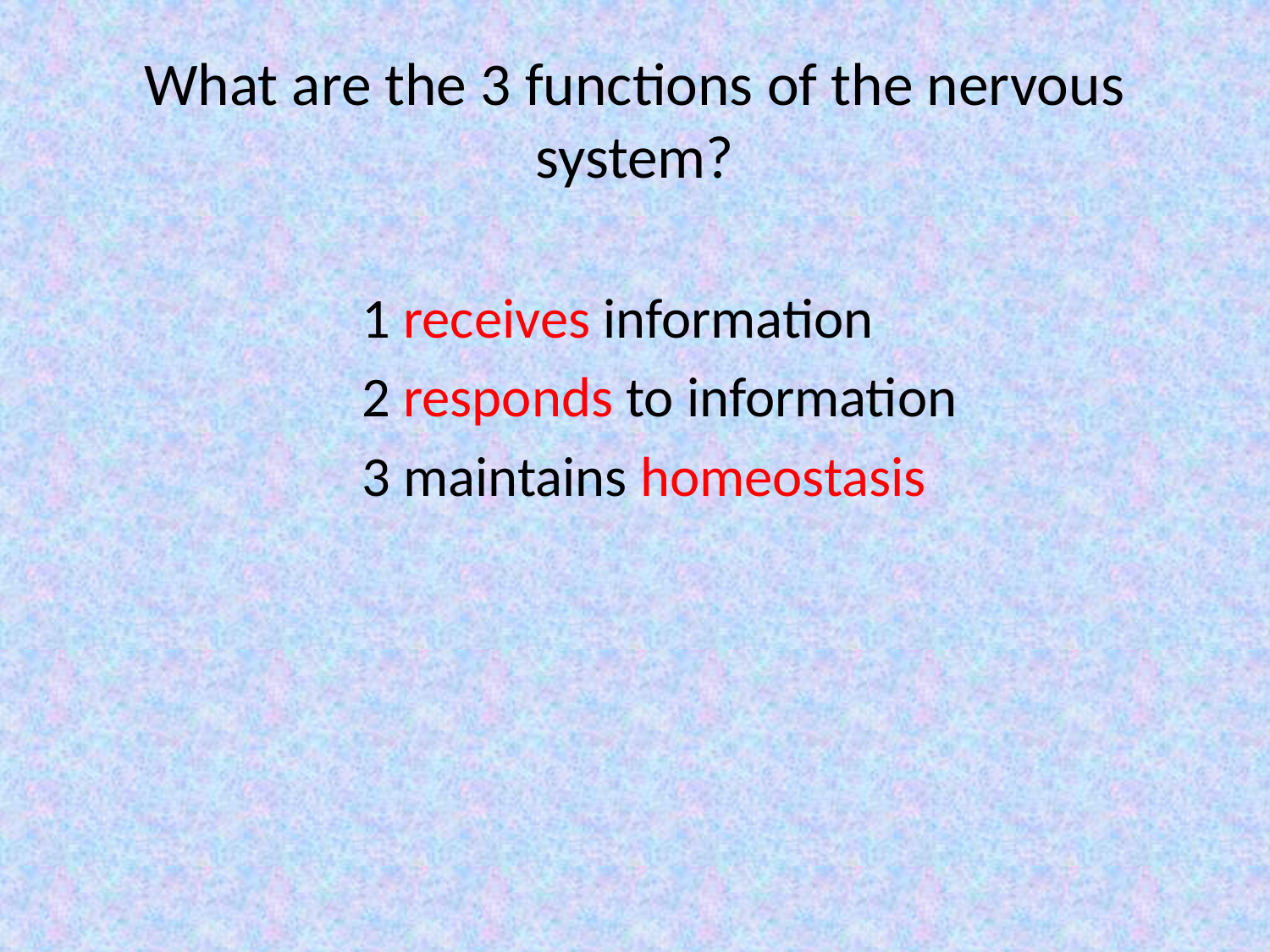

# What are the 3 functions of the nervous system?
1 receives information
2 responds to information
3 maintains homeostasis